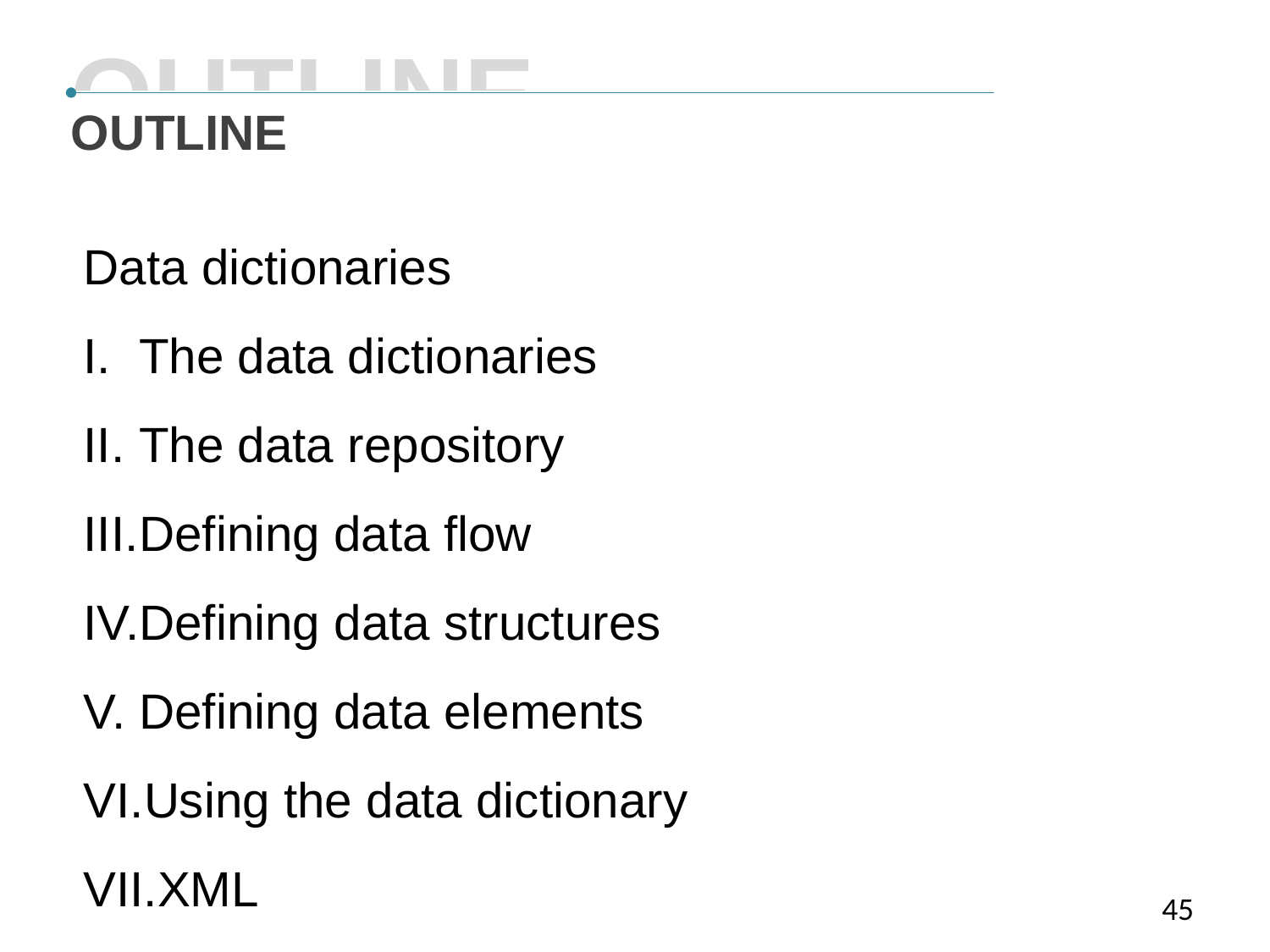

OUTLINE
OUTLINE
Data dictionaries
The data dictionaries
The data repository
Defining data flow
Defining data structures
Defining data elements
Using the data dictionary
XML

45